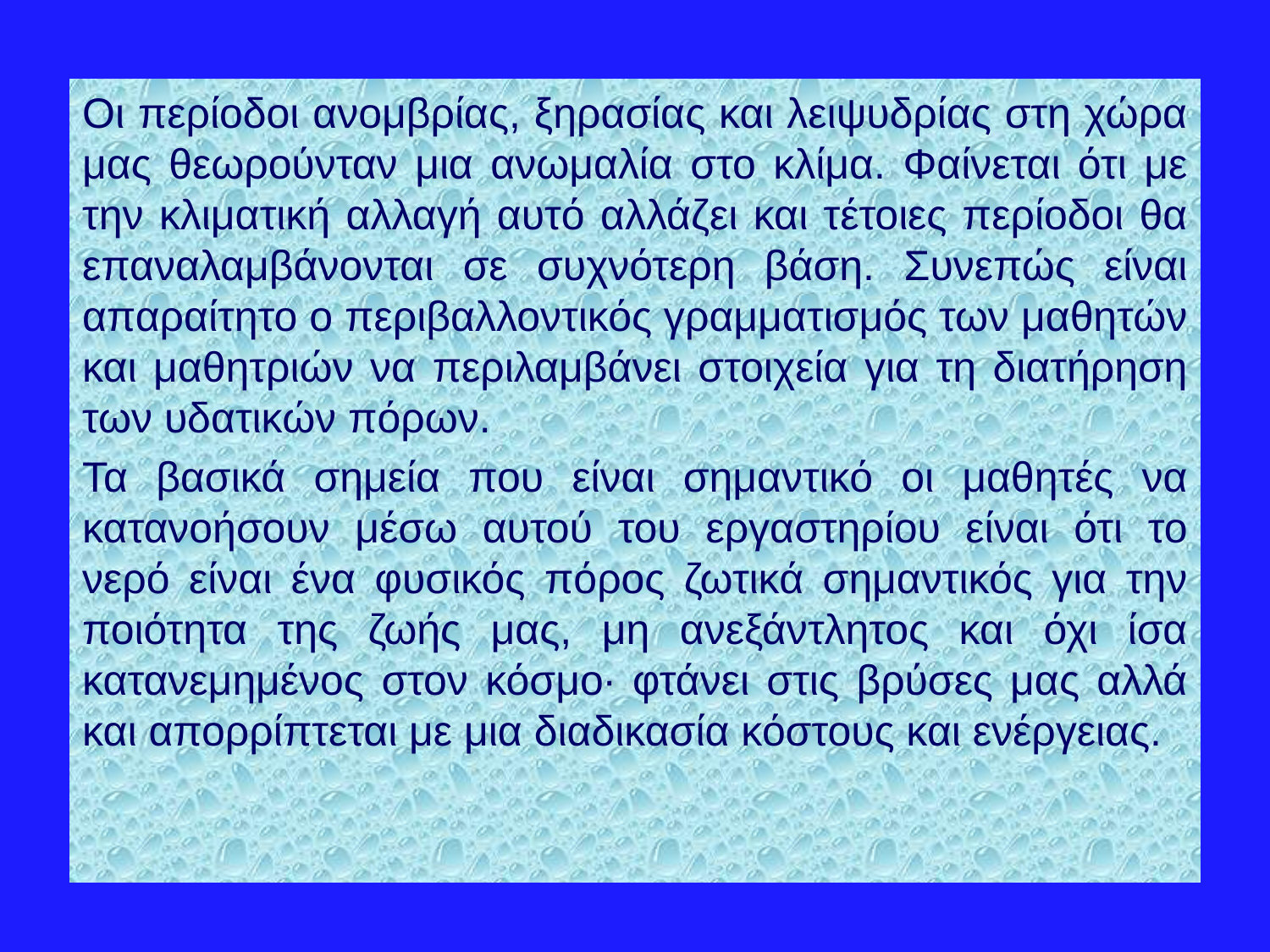

Οι περίοδοι ανομβρίας, ξηρασίας και λειψυδρίας στη χώρα μας θεωρούνταν μια ανωμαλία στο κλίμα. Φαίνεται ότι με την κλιματική αλλαγή αυτό αλλάζει και τέτοιες περίοδοι θα επαναλαμβάνονται σε συχνότερη βάση. Συνεπώς είναι απαραίτητο ο περιβαλλοντικός γραμματισμός των μαθητών και μαθητριών να περιλαμβάνει στοιχεία για τη διατήρηση των υδατικών πόρων.
Τα βασικά σημεία που είναι σημαντικό οι μαθητές να κατανοήσουν μέσω αυτού του εργαστηρίου είναι ότι το νερό είναι ένα φυσικός πόρος ζωτικά σημαντικός για την ποιότητα της ζωής μας, μη ανεξάντλητος και όχι ίσα κατανεμημένος στον κόσμο∙ φτάνει στις βρύσες μας αλλά και απορρίπτεται με μια διαδικασία κόστους και ενέργειας.